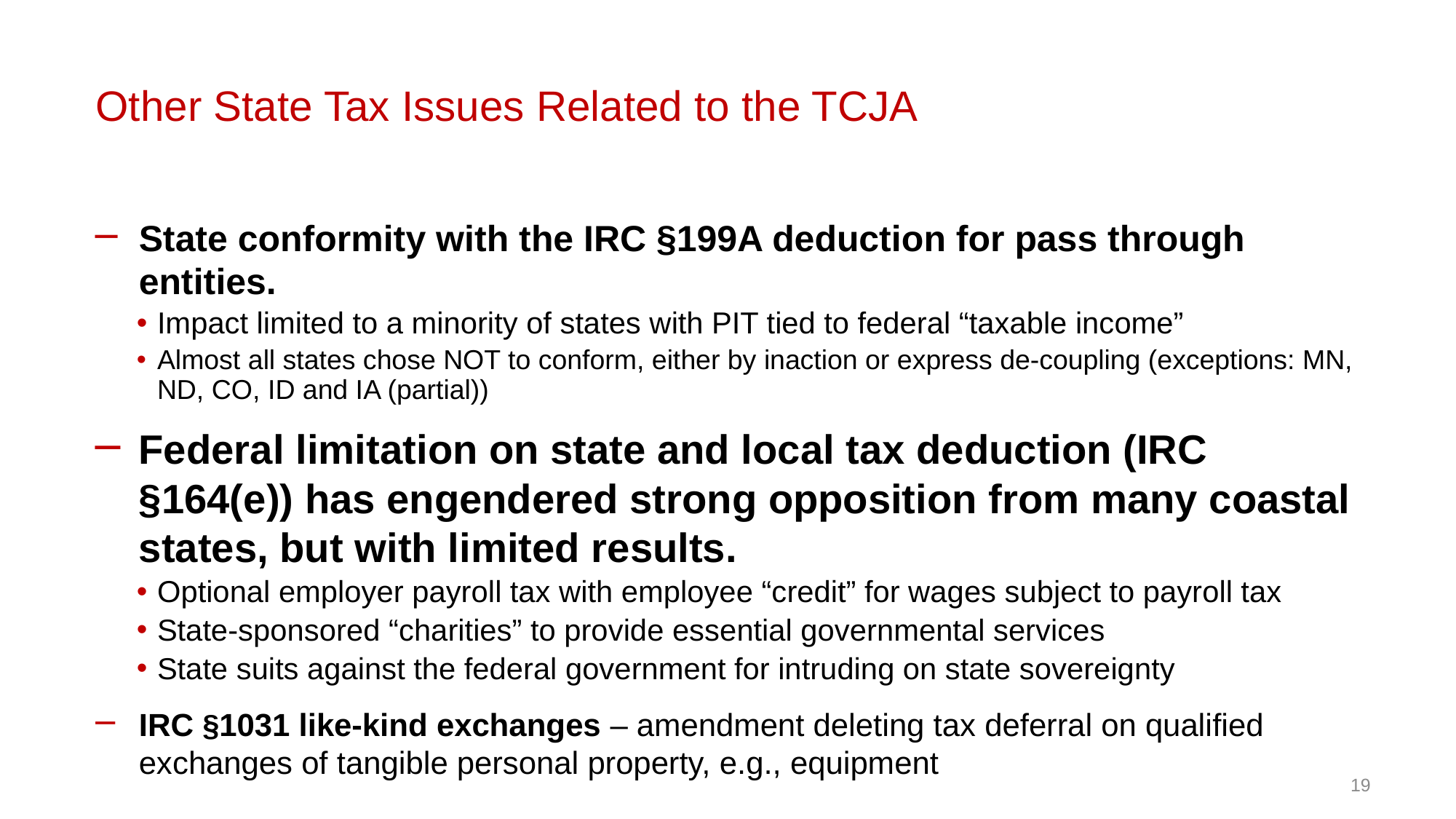

# Other State Tax Issues Related to the TCJA
State conformity with the IRC §199A deduction for pass through entities.
Impact limited to a minority of states with PIT tied to federal “taxable income”
Almost all states chose NOT to conform, either by inaction or express de-coupling (exceptions: MN, ND, CO, ID and IA (partial))
Federal limitation on state and local tax deduction (IRC §164(e)) has engendered strong opposition from many coastal states, but with limited results.
Optional employer payroll tax with employee “credit” for wages subject to payroll tax
State-sponsored “charities” to provide essential governmental services
State suits against the federal government for intruding on state sovereignty
IRC §1031 like-kind exchanges – amendment deleting tax deferral on qualified exchanges of tangible personal property, e.g., equipment

19